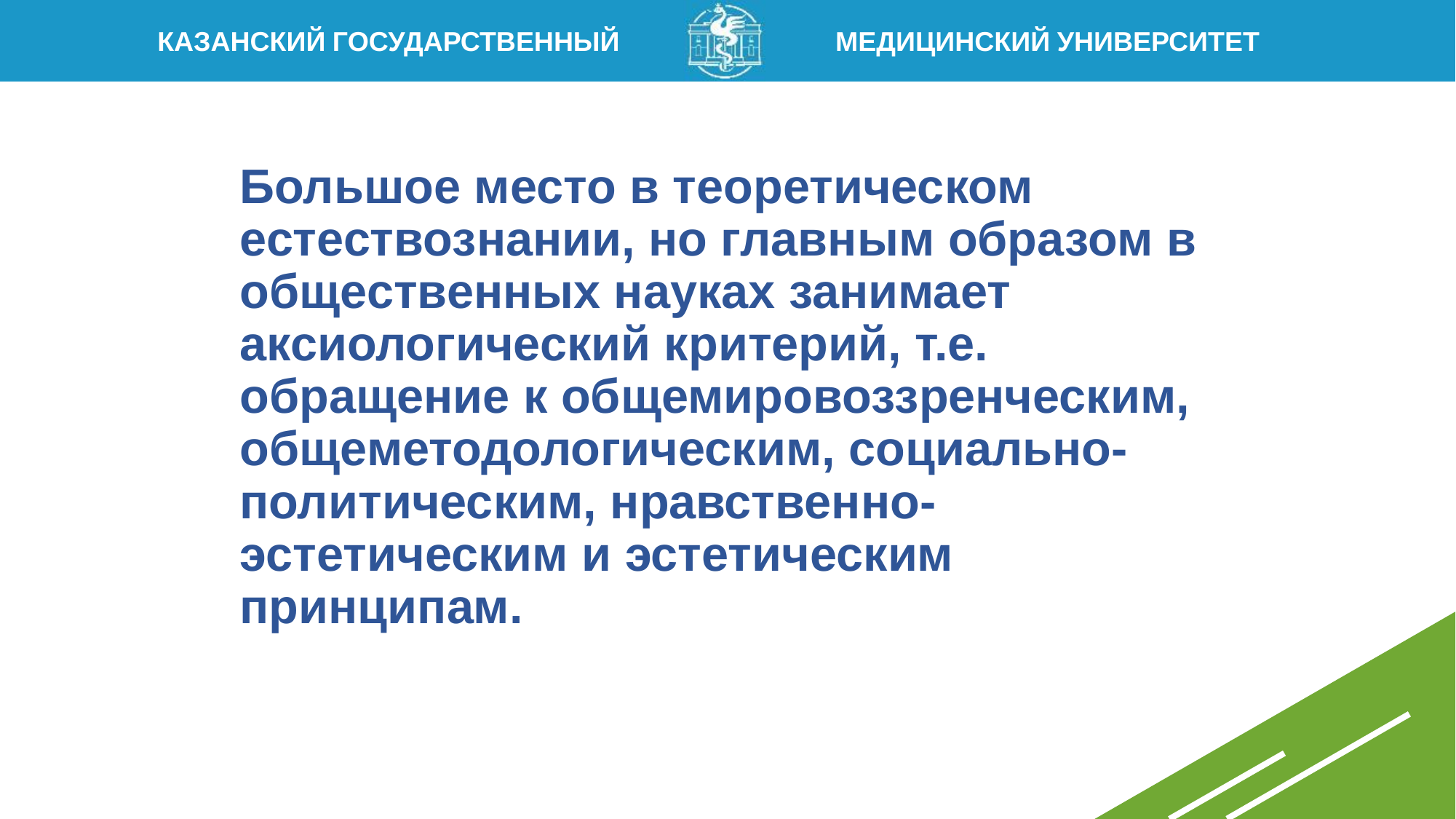

Большое место в теоретическом естествознании, но глав­ным образом в общественных науках занимает аксиологический критерий, т.е. обращение к общемировоззренческим, общеметодологическим, социально-политическим, нравственно-эстетическим и эстетическим принципам.